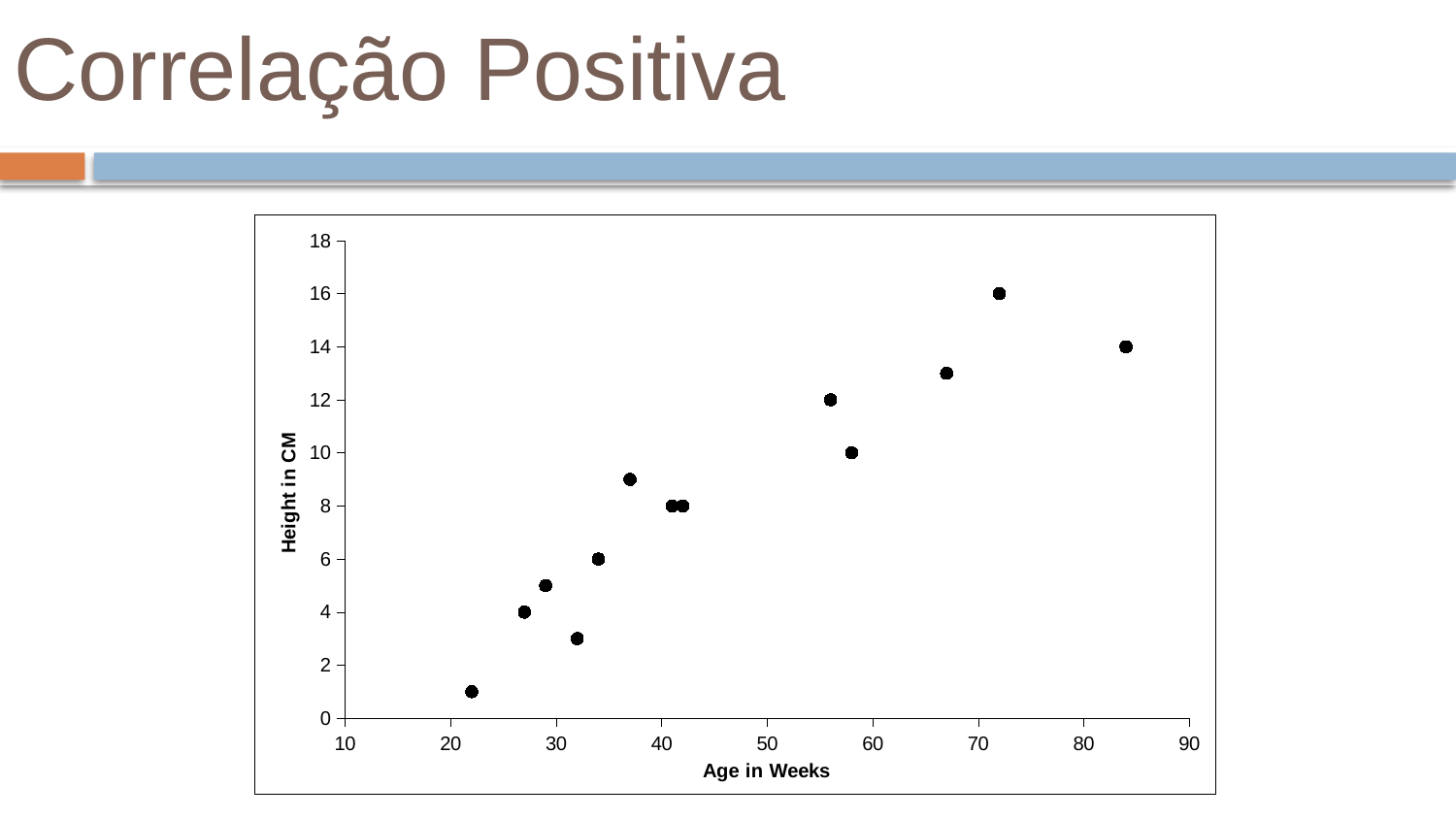

# Correlação Positiva

### Chart

| Category |  |
|---|---|